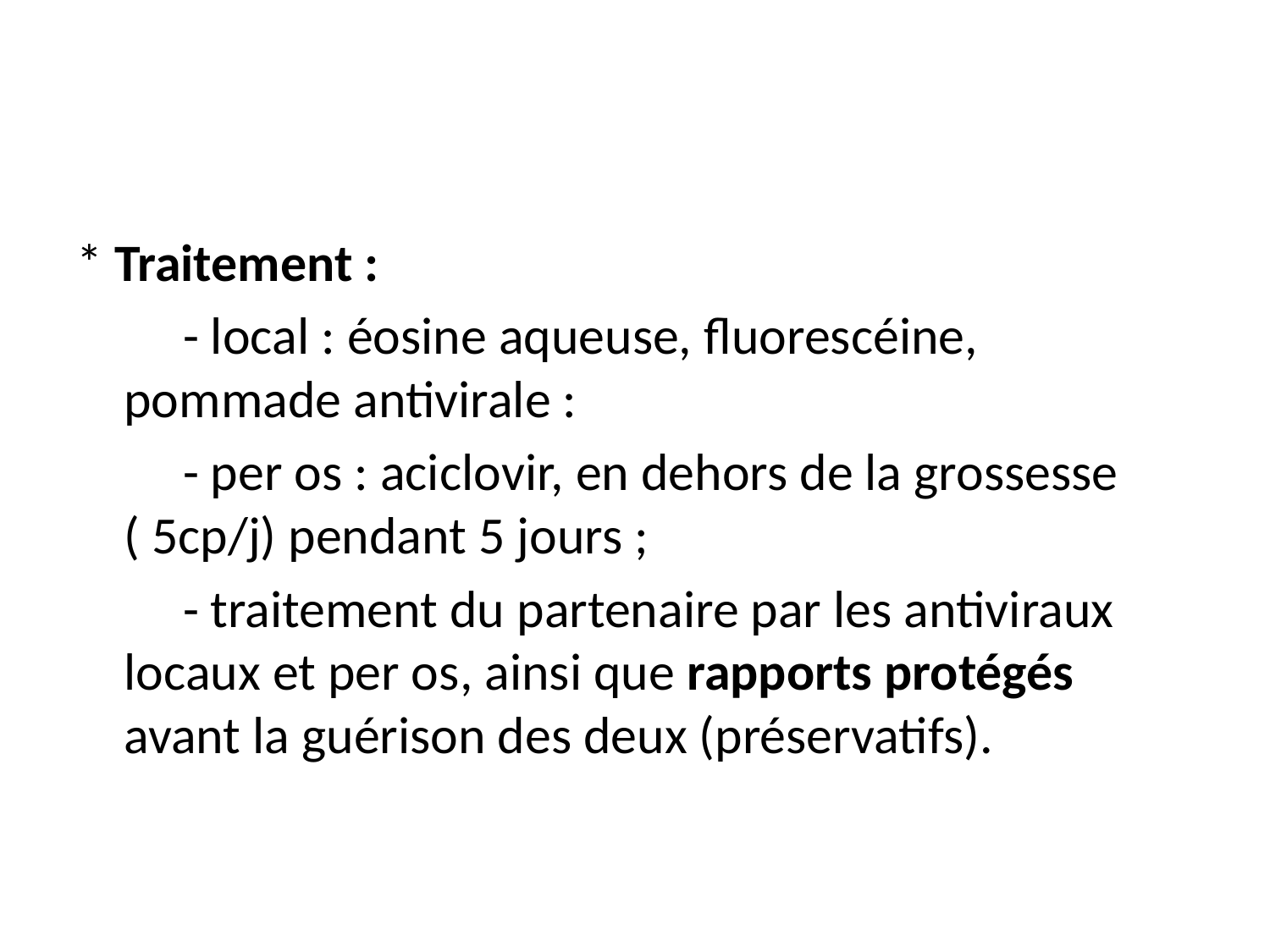

#
* Traitement :
         - local : éosine aqueuse, fluorescéine, pommade antivirale :
         - per os : aciclovir, en dehors de la grossesse ( 5cp/j) pendant 5 jours ;
         - traitement du partenaire par les antiviraux locaux et per os, ainsi que rapports protégés avant la guérison des deux (préservatifs).